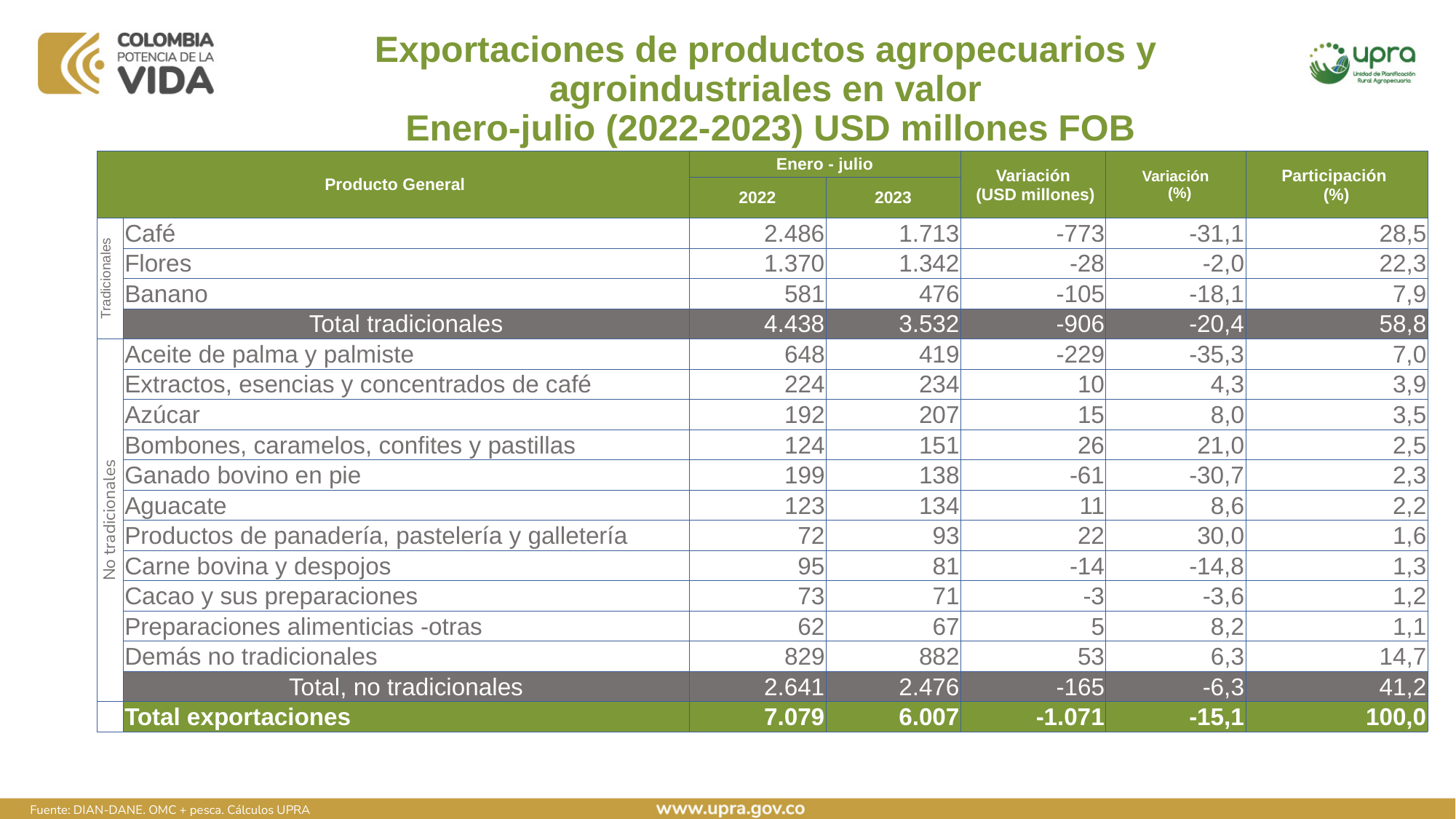

# Exportaciones de productos agropecuarios y agroindustriales en valor Enero-julio (2022-2023) USD millones FOB
| Producto General | Producto General | Enero - julio |  | Variación (USD millones) | Variación (%) | Participación (%) |
| --- | --- | --- | --- | --- | --- | --- |
|  |  | 2022 | 2023 |  |  |  |
| Tradicionales | Café | 2.486 | 1.713 | -773 | -31,1 | 28,5 |
| 2 | Flores | 1.370 | 1.342 | -28 | -2,0 | 22,3 |
| 3 | Banano | 581 | 476 | -105 | -18,1 | 7,9 |
|  | Total tradicionales | 4.438 | 3.532 | -906 | -20,4 | 58,8 |
| No tradicionales | Aceite de palma y palmiste | 648 | 419 | -229 | -35,3 | 7,0 |
|  | Extractos, esencias y concentrados de café | 224 | 234 | 10 | 4,3 | 3,9 |
|  | Azúcar | 192 | 207 | 15 | 8,0 | 3,5 |
|  | Bombones, caramelos, confites y pastillas | 124 | 151 | 26 | 21,0 | 2,5 |
|  | Ganado bovino en pie | 199 | 138 | -61 | -30,7 | 2,3 |
|  | Aguacate | 123 | 134 | 11 | 8,6 | 2,2 |
|  | Productos de panadería, pastelería y galletería | 72 | 93 | 22 | 30,0 | 1,6 |
|  | Carne bovina y despojos | 95 | 81 | -14 | -14,8 | 1,3 |
|  | Cacao y sus preparaciones | 73 | 71 | -3 | -3,6 | 1,2 |
|  | Preparaciones alimenticias -otras | 62 | 67 | 5 | 8,2 | 1,1 |
|  | Demás no tradicionales | 829 | 882 | 53 | 6,3 | 14,7 |
|  | Total, no tradicionales | 2.641 | 2.476 | -165 | -6,3 | 41,2 |
|  | Total exportaciones | 7.079 | 6.007 | -1.071 | -15,1 | 100,0 |
Fuente: DIAN-DANE. OMC + pesca. Cálculos UPRA